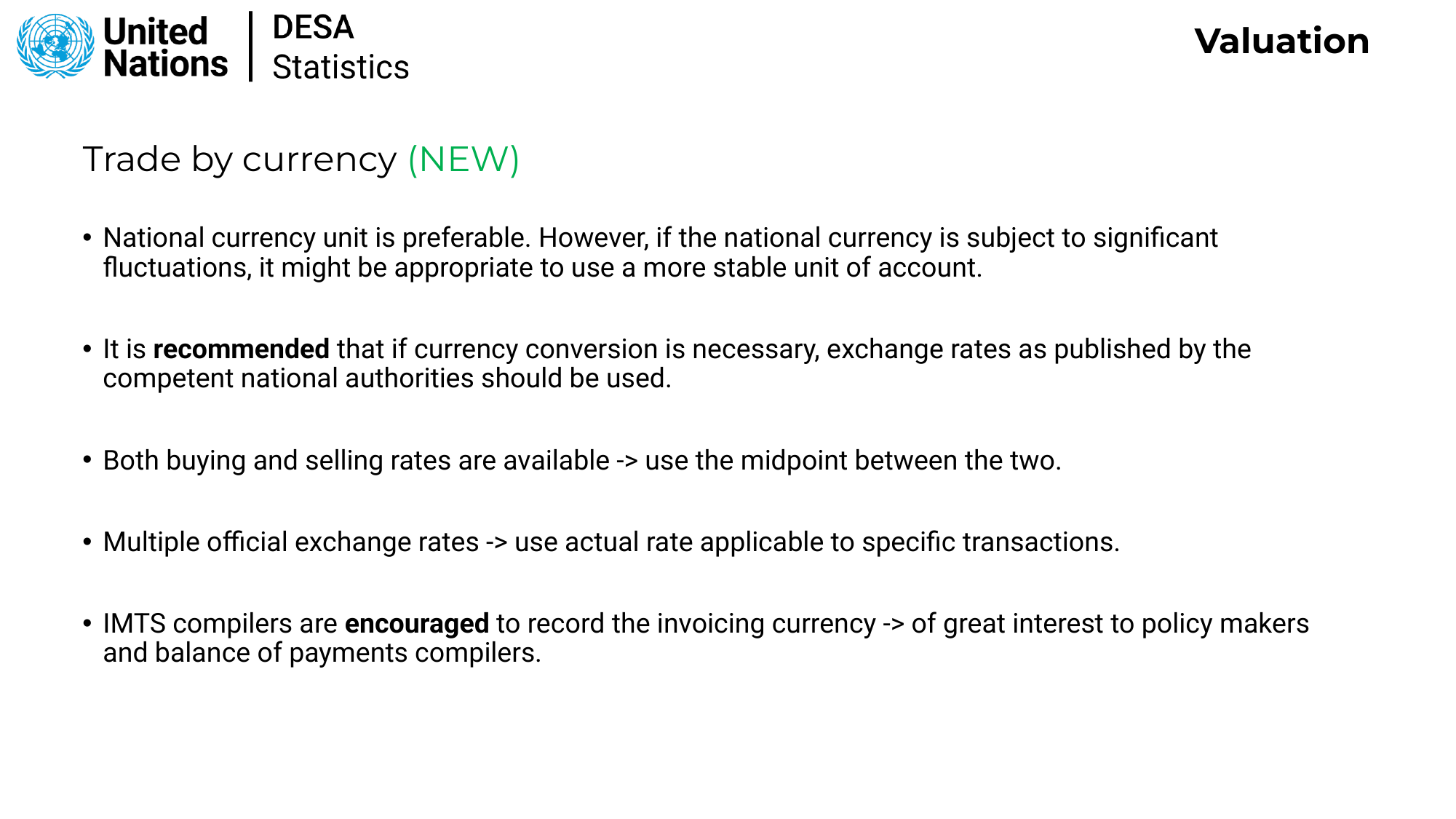

Valuation
Trade by currency (NEW)
National currency unit is preferable. However, if the national currency is subject to significant fluctuations, it might be appropriate to use a more stable unit of account.

It is recommended that if currency conversion is necessary, exchange rates as published by the competent national authorities should be used.

Both buying and selling rates are available -> use the midpoint between the two.

Multiple official exchange rates -> use actual rate applicable to specific transactions.

IMTS compilers are encouraged to record the invoicing currency -> of great interest to policy makers and balance of payments compilers.